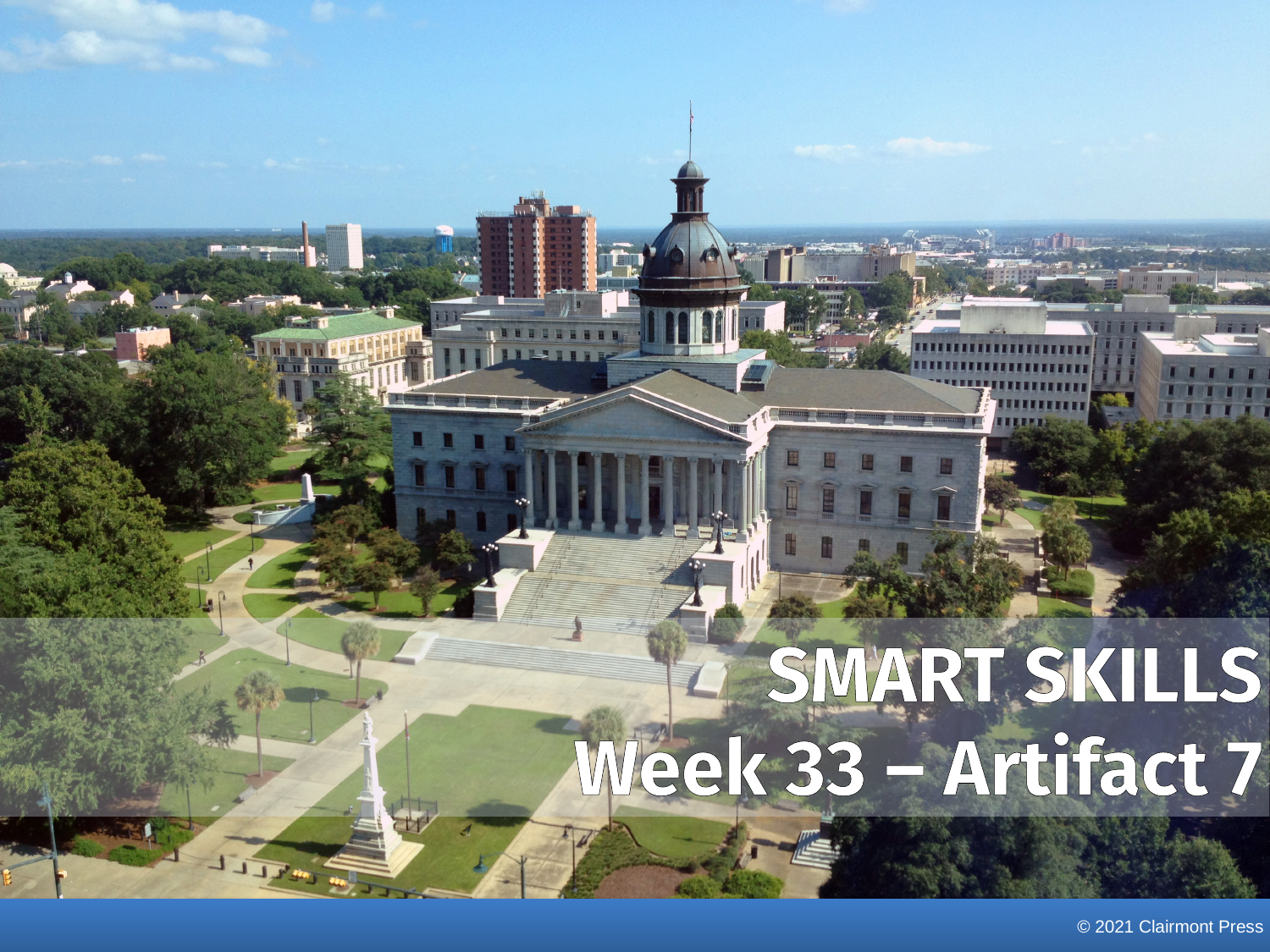

SMART SKILLS
Week 33 – Artifact 7
© 2021 Clairmont Press